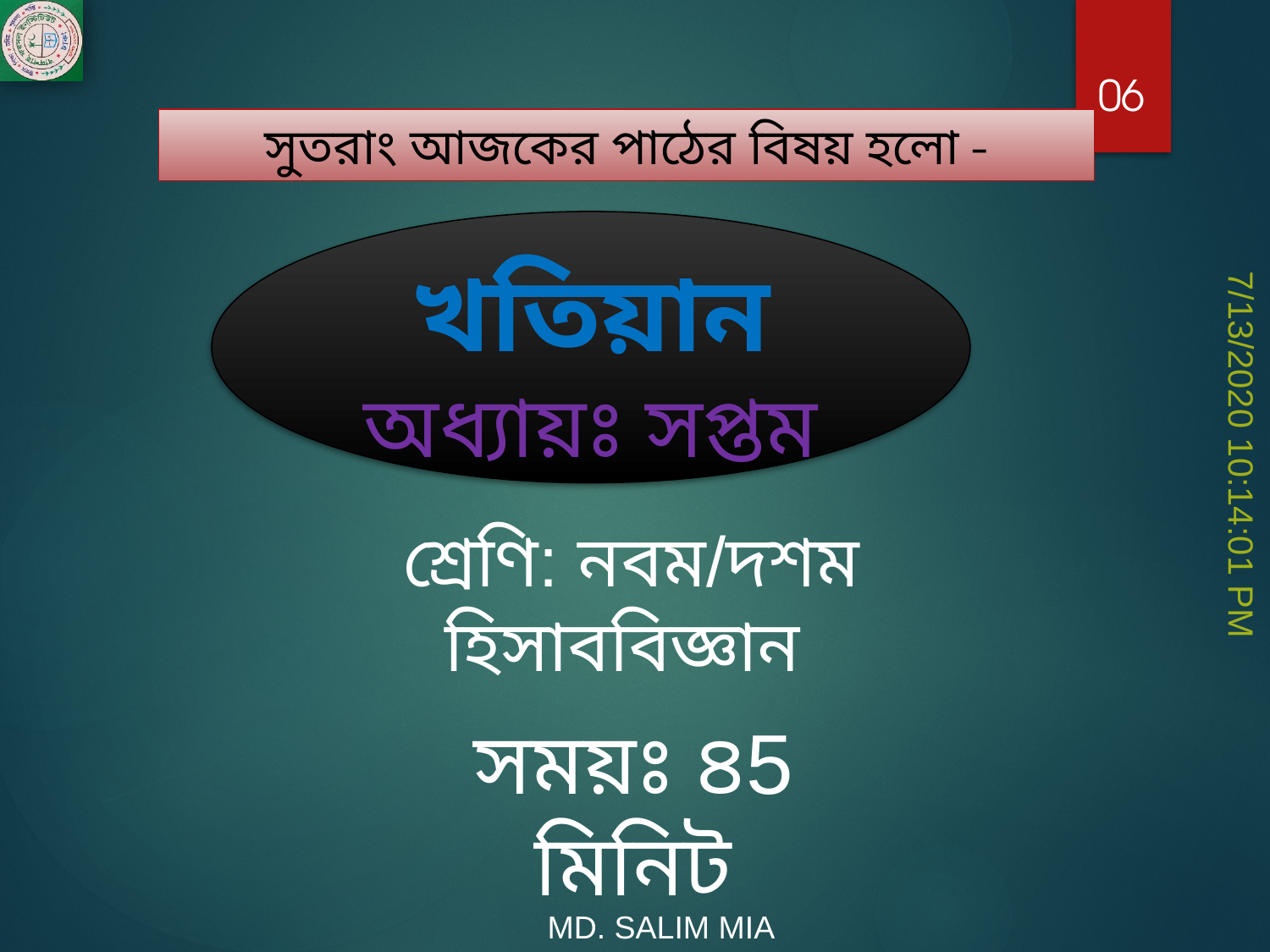

06
সুতরাং আজকের পাঠের বিষয় হলো -

খতিয়ান
অধ্যায়ঃ সপ্তম

7/13/2020 10:14:01 PM
শ্রেণি: নবম/দশম
হিসাববিজ্ঞান
সময়ঃ ৪5 মিনিট